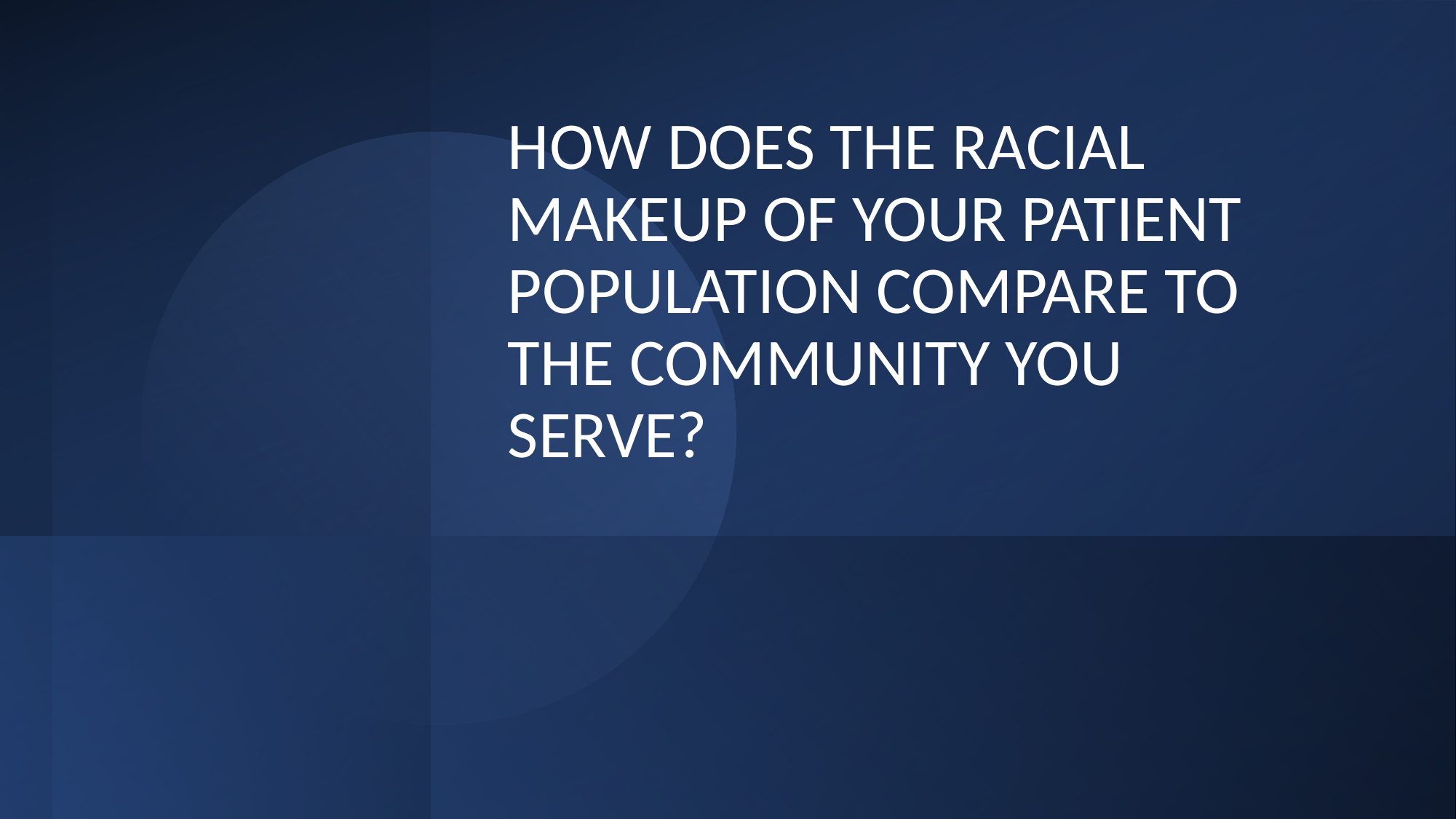

# HOW DOES THE RACIAL MAKEUP OF YOUR PATIENT POPULATION COMPARE TO THE COMMUNITY YOU SERVE?